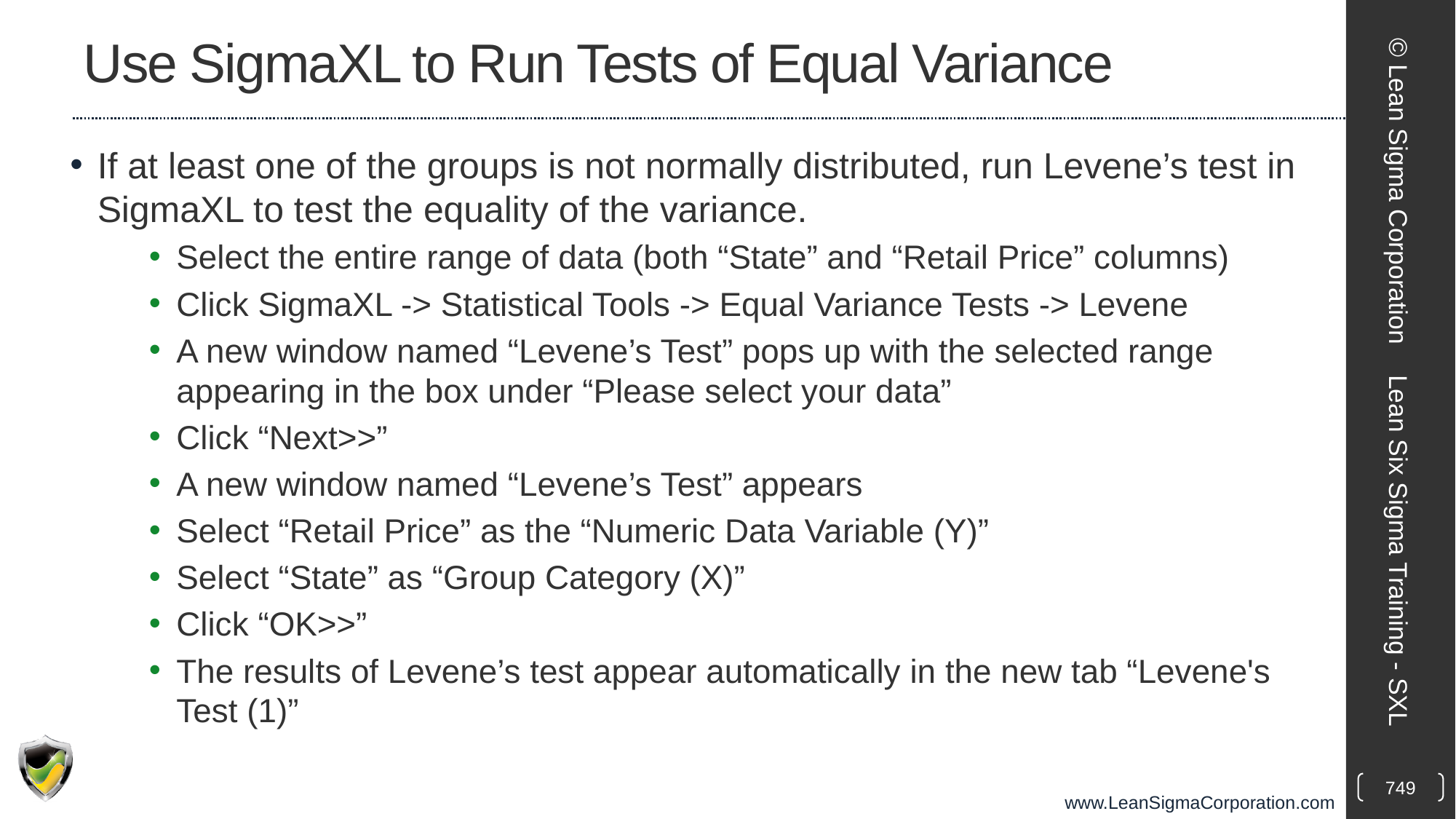

# Use SigmaXL to Run Tests of Equal Variance
If at least one of the groups is not normally distributed, run Levene’s test in SigmaXL to test the equality of the variance.
Select the entire range of data (both “State” and “Retail Price” columns)
Click SigmaXL -> Statistical Tools -> Equal Variance Tests -> Levene
A new window named “Levene’s Test” pops up with the selected range appearing in the box under “Please select your data”
Click “Next>>”
A new window named “Levene’s Test” appears
Select “Retail Price” as the “Numeric Data Variable (Y)”
Select “State” as “Group Category (X)”
Click “OK>>”
The results of Levene’s test appear automatically in the new tab “Levene's Test (1)”

© Lean Sigma Corporation
Lean Six Sigma Training - SXL
749